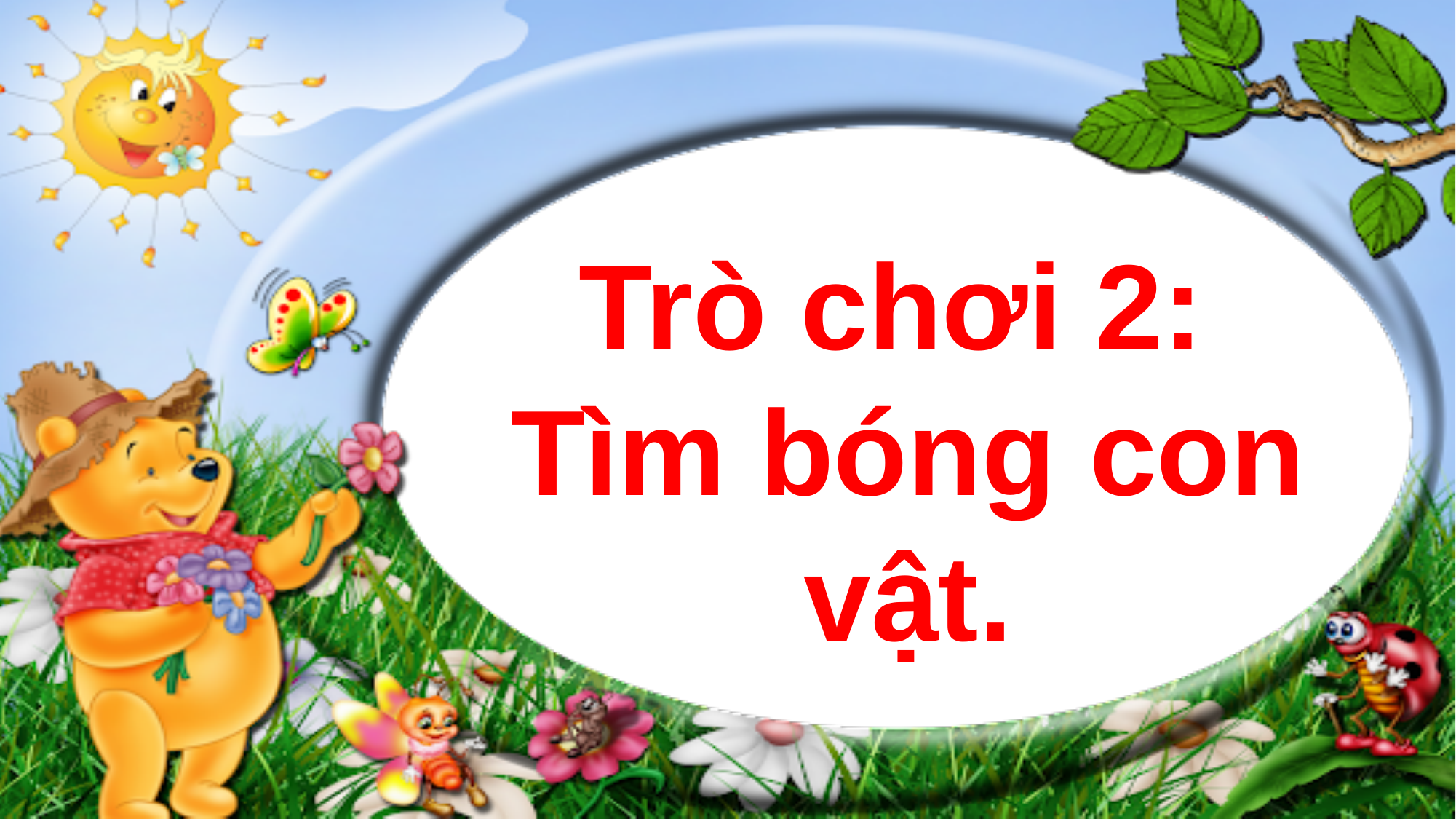

Trò chơi 2:
Tìm bóng con vật.